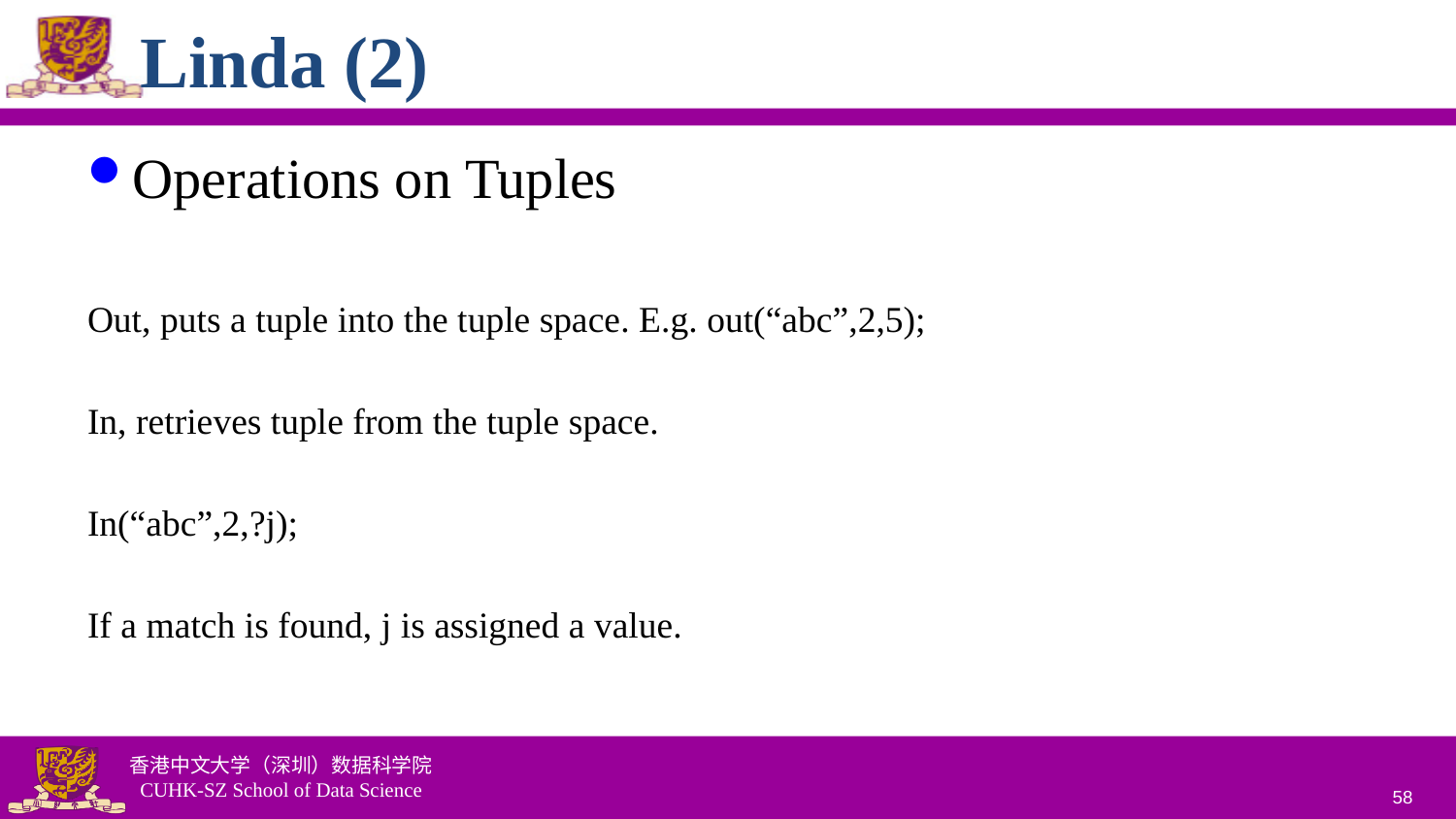

# Linda (2)
Operations on Tuples

Out, puts a tuple into the tuple space. E.g. out(“abc”,2,5);

In, retrieves tuple from the tuple space.

In(“abc”,2,?j);

If a match is found, j is assigned a value.

58